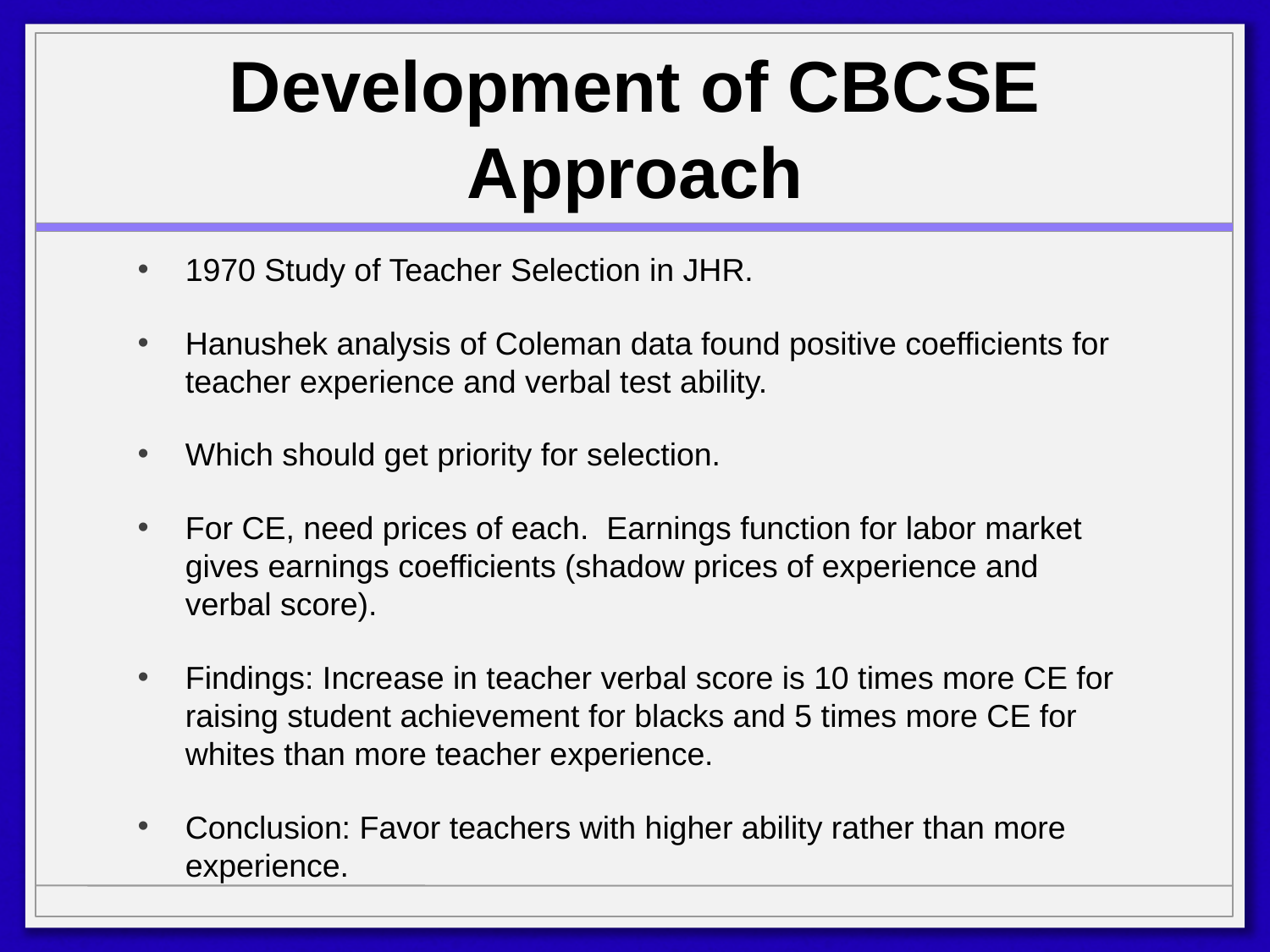

# Development of CBCSE Approach
1970 Study of Teacher Selection in JHR.
Hanushek analysis of Coleman data found positive coefficients for teacher experience and verbal test ability.
Which should get priority for selection.
For CE, need prices of each.  Earnings function for labor market gives earnings coefficients (shadow prices of experience and verbal score).
Findings: Increase in teacher verbal score is 10 times more CE for raising student achievement for blacks and 5 times more CE for whites than more teacher experience.
Conclusion: Favor teachers with higher ability rather than more experience.